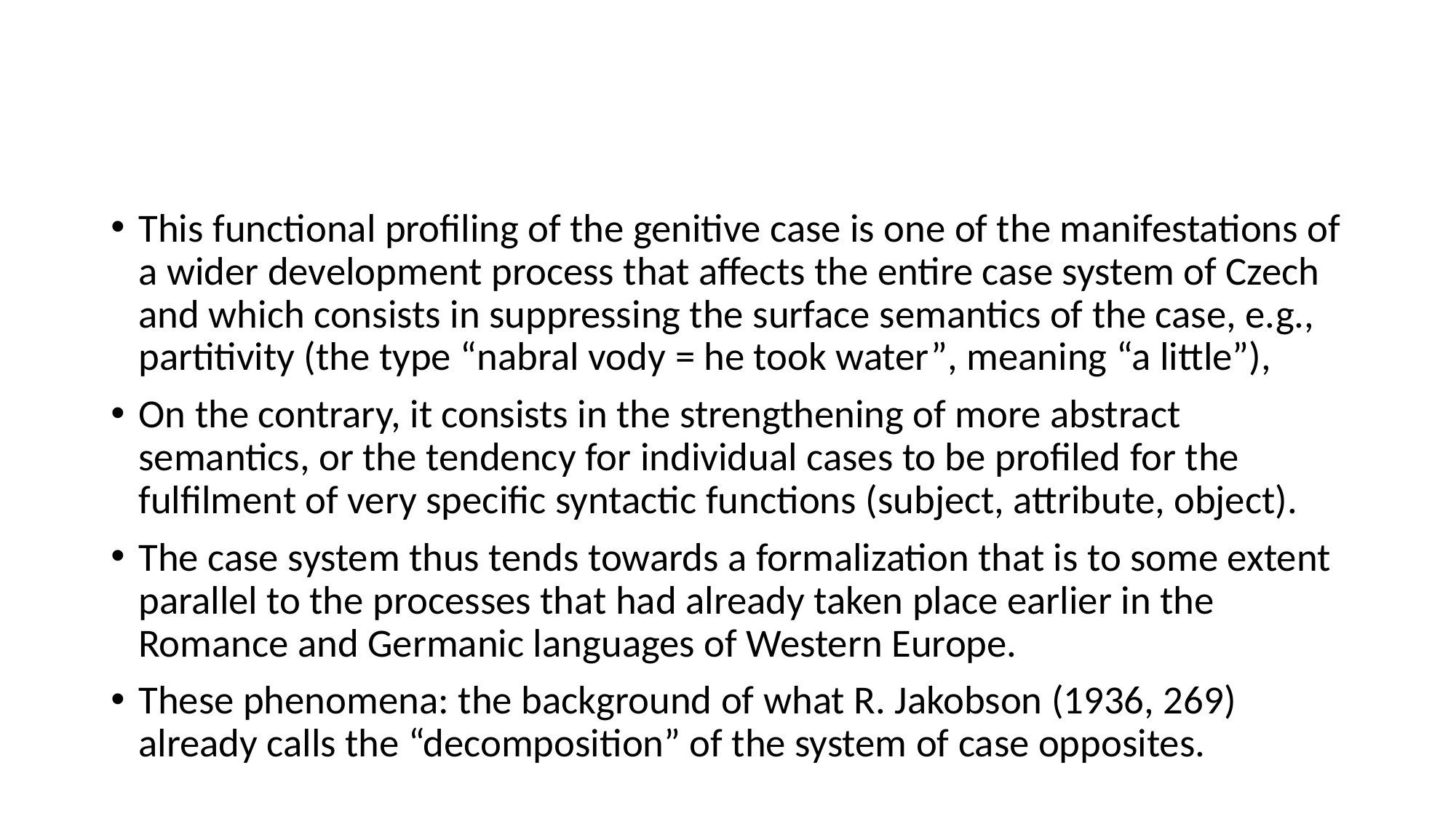

#
This functional profiling of the genitive case is one of the manifestations of a wider development process that affects the entire case system of Czech and which consists in suppressing the surface semantics of the case, e.g., partitivity (the type “nabral vody = he took water”, meaning “a little”),
On the contrary, it consists in the strengthening of more abstract semantics, or the tendency for individual cases to be profiled for the fulfilment of very specific syntactic functions (subject, attribute, object).
The case system thus tends towards a formalization that is to some extent parallel to the processes that had already taken place earlier in the Romance and Germanic languages of Western Europe.
These phenomena: the background of what R. Jakobson (1936, 269) already calls the “decomposition” of the system of case opposites.